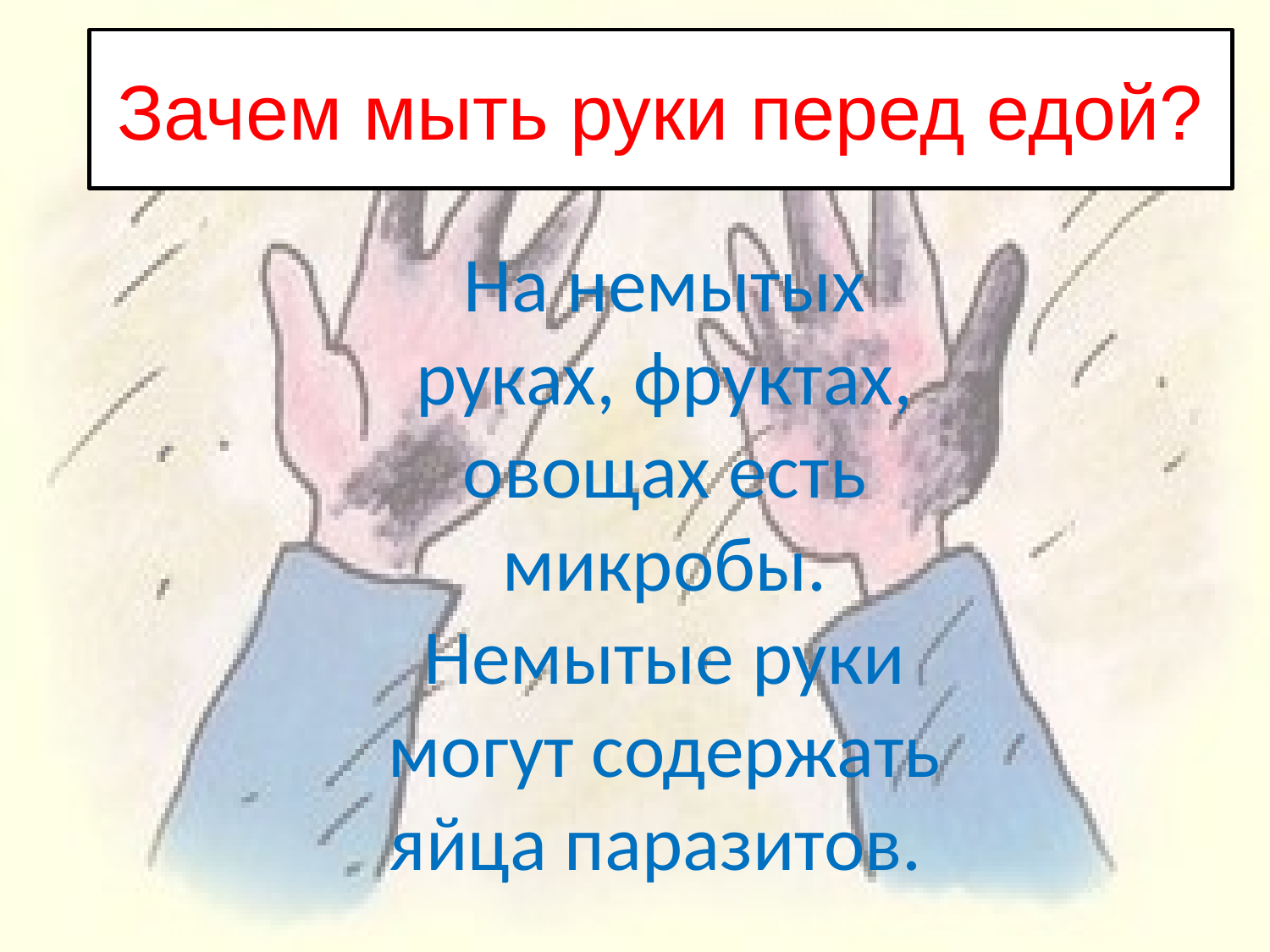

# Зачем мыть руки перед едой?
На немытых руках, фруктах, овощах есть микробы.
Немытые руки могут содержать яйца паразитов.